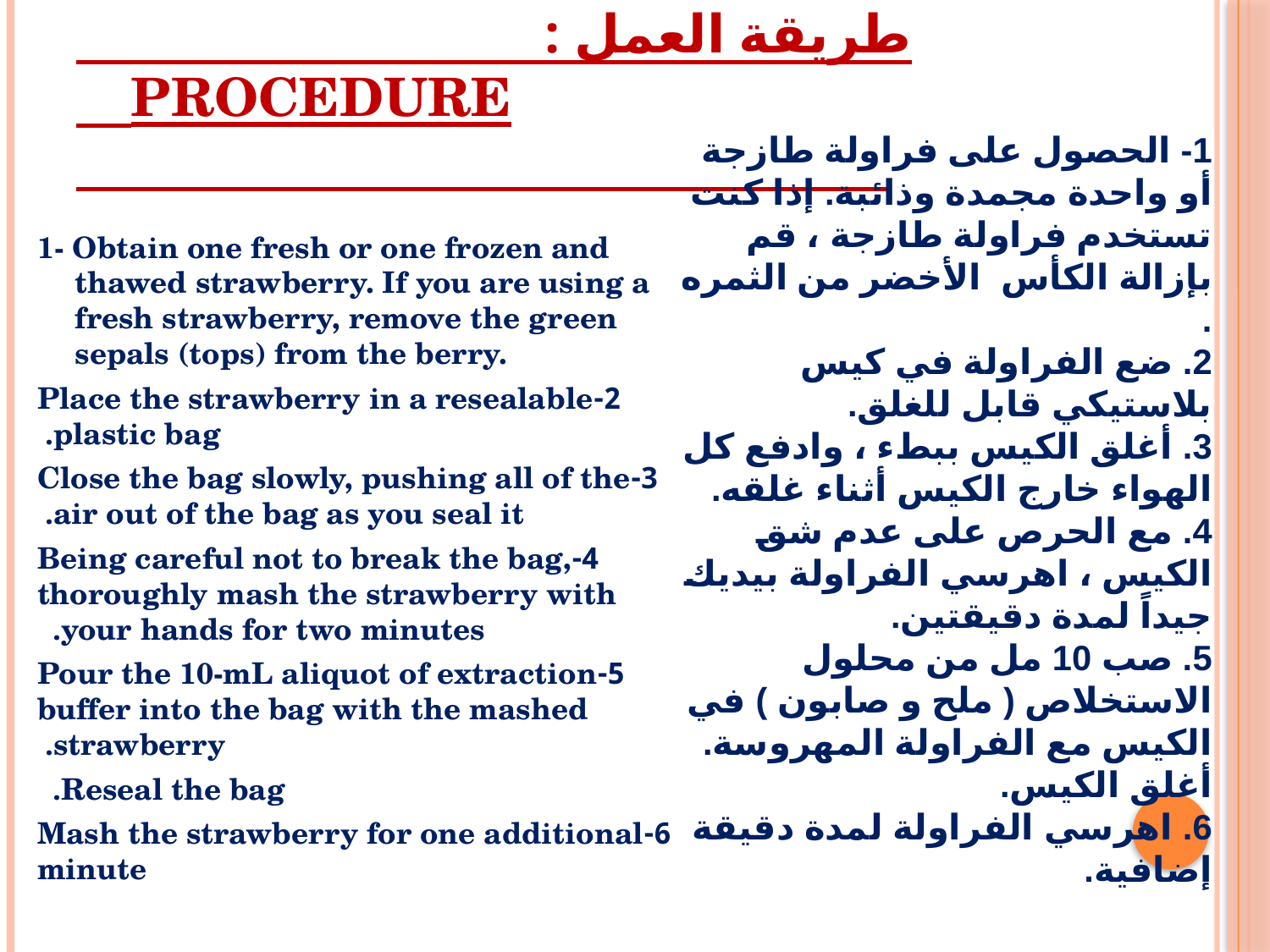

# طريقة العمل :                                   Procedure
1- Obtain one fresh or one frozen and thawed strawberry. If you are using a fresh strawberry, remove the green sepals (tops) from the berry.
2-Place the strawberry in a resealable plastic bag.
3-Close the bag slowly, pushing all of the air out of the bag as you seal it.
4-Being careful not to break the bag, thoroughly mash the strawberry with your hands for two minutes.
5-Pour the 10-mL aliquot of extraction buffer into the bag with the mashed strawberry.
Reseal the bag.
6-Mash the strawberry for one additional minute
1- الحصول على فراولة طازجة أو واحدة مجمدة وذائبة. إذا كنت تستخدم فراولة طازجة ، قم بإزالة الكأس  الأخضر من الثمره .
2. ضع الفراولة في كيس بلاستيكي قابل للغلق.
3. أغلق الكيس ببطء ، وادفع كل الهواء خارج الكيس أثناء غلقه.
4. مع الحرص على عدم شق الكيس ، اهرسي الفراولة بيديك جيداً لمدة دقيقتين.
5. صب 10 مل من محلول الاستخلاص ( ملح و صابون ) في الكيس مع الفراولة المهروسة. أغلق الكيس.
6. اهرسي الفراولة لمدة دقيقة إضافية.